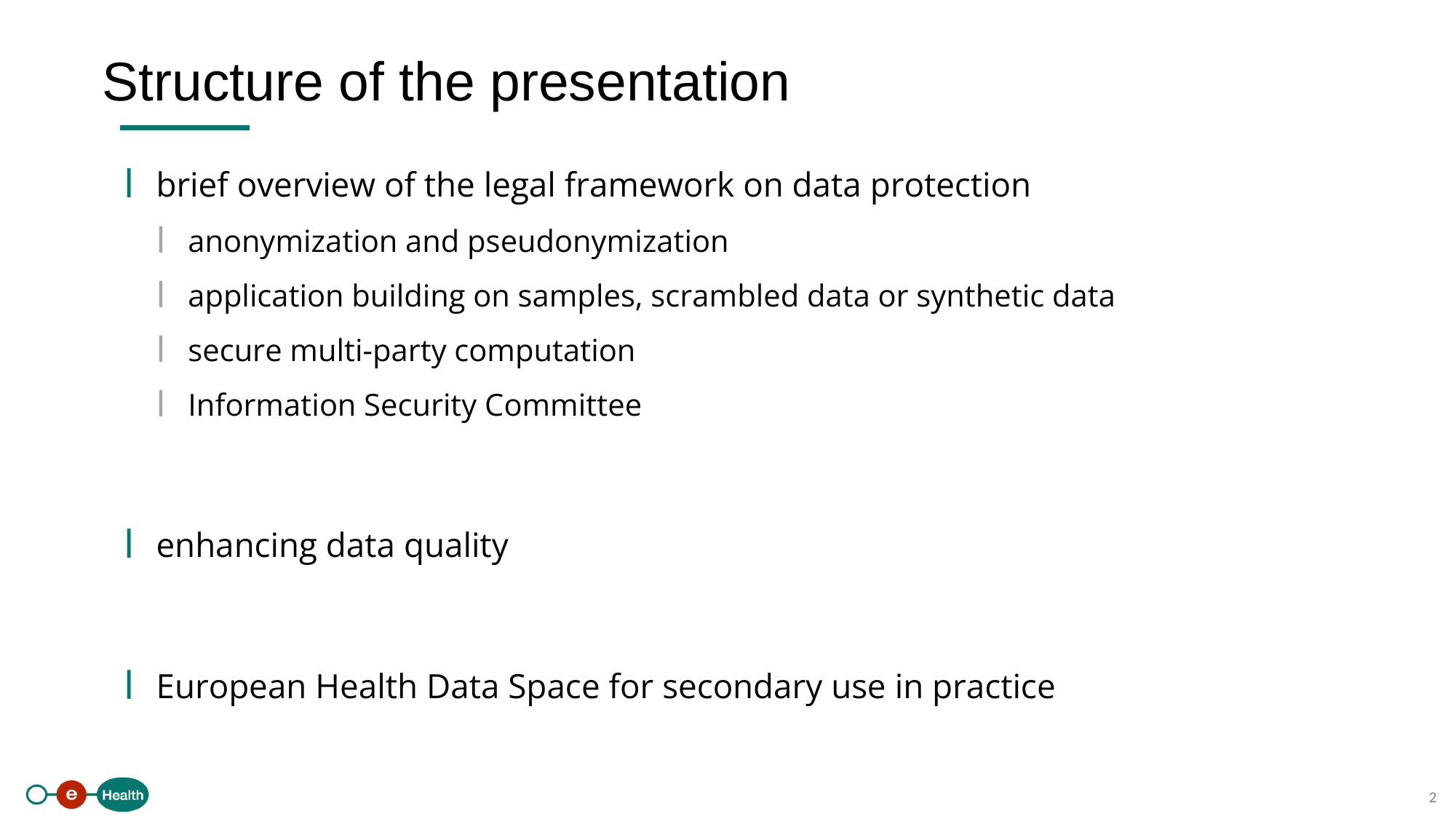

Structure of the presentation
brief overview of the legal framework on data protection
anonymization and pseudonymization
application building on samples, scrambled data or synthetic data
secure multi-party computation
Information Security Committee

enhancing data quality

European Health Data Space for secondary use in practice

2